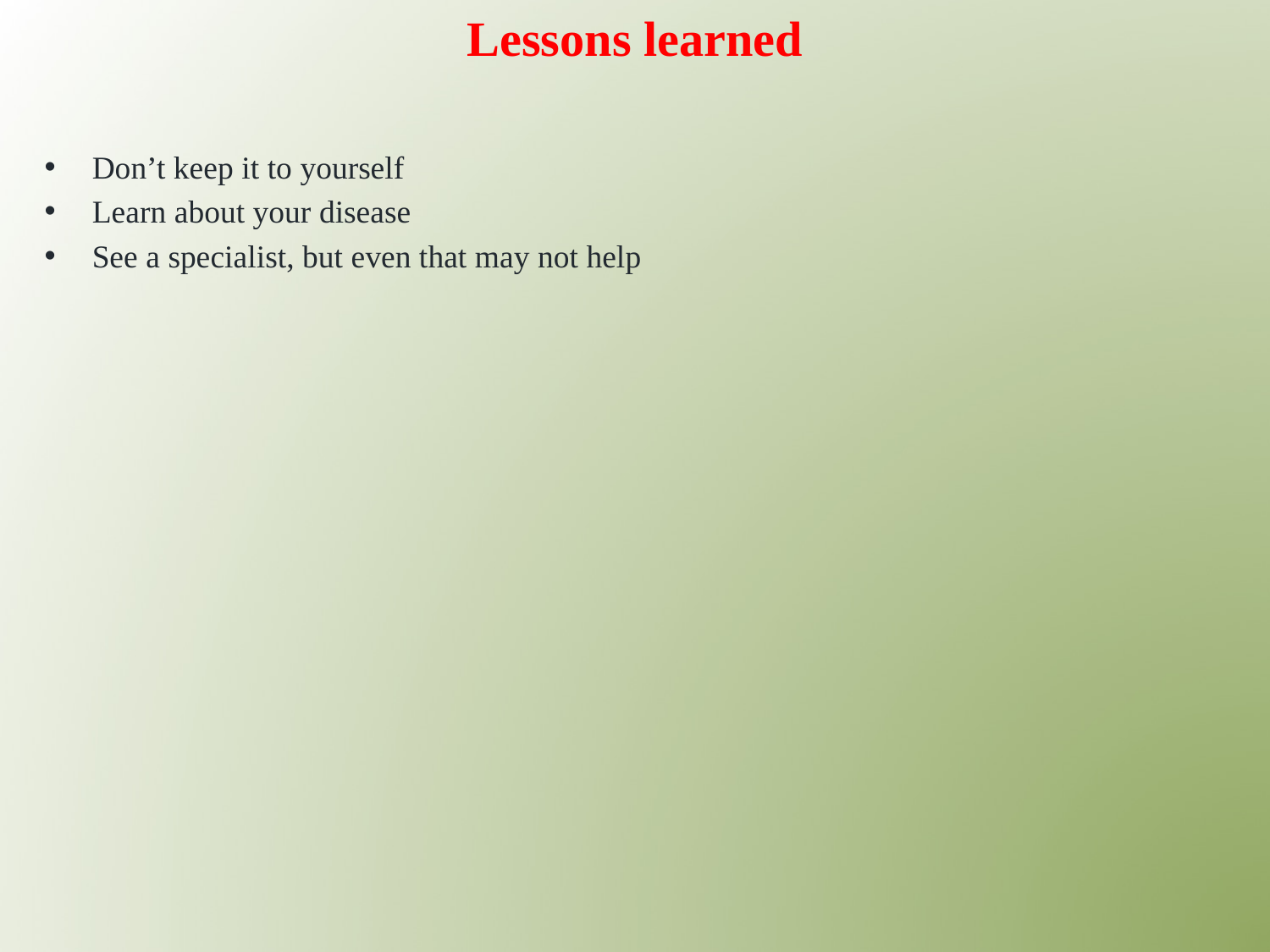

# Lessons learned
Don’t keep it to yourself
Learn about your disease
See a specialist, but even that may not help